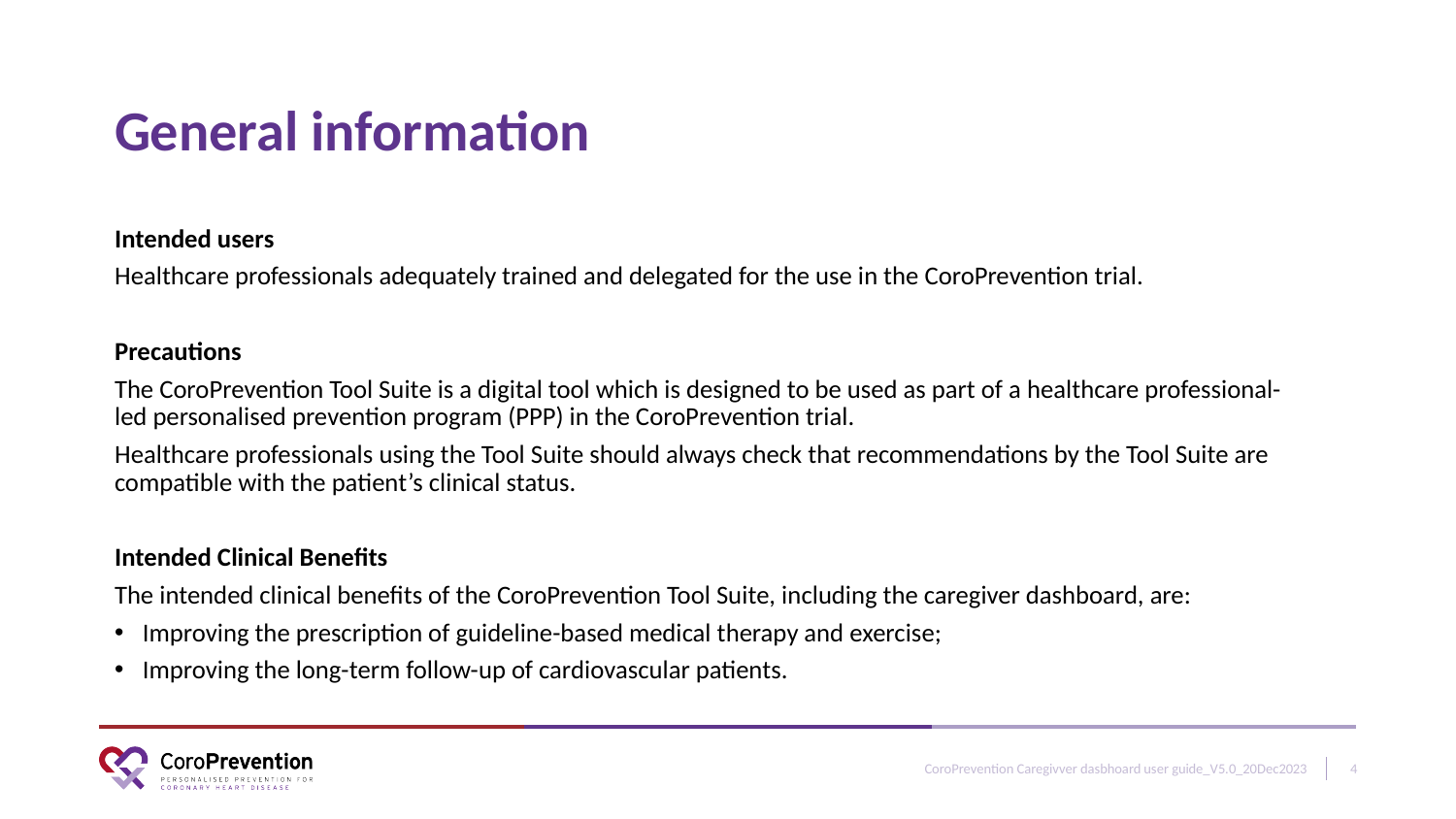

# General information
Intended users
Healthcare professionals adequately trained and delegated for the use in the CoroPrevention trial.

Precautions
The CoroPrevention Tool Suite is a digital tool which is designed to be used as part of a healthcare professional-led personalised prevention program (PPP) in the CoroPrevention trial.
Healthcare professionals using the Tool Suite should always check that recommendations by the Tool Suite are compatible with the patient’s clinical status.

Intended Clinical Benefits
The intended clinical benefits of the CoroPrevention Tool Suite, including the caregiver dashboard, are:
Improving the prescription of guideline-based medical therapy and exercise;
Improving the long-term follow-up of cardiovascular patients.

CoroPrevention Caregivver dasbhoard user guide_V5.0_20Dec2023
4